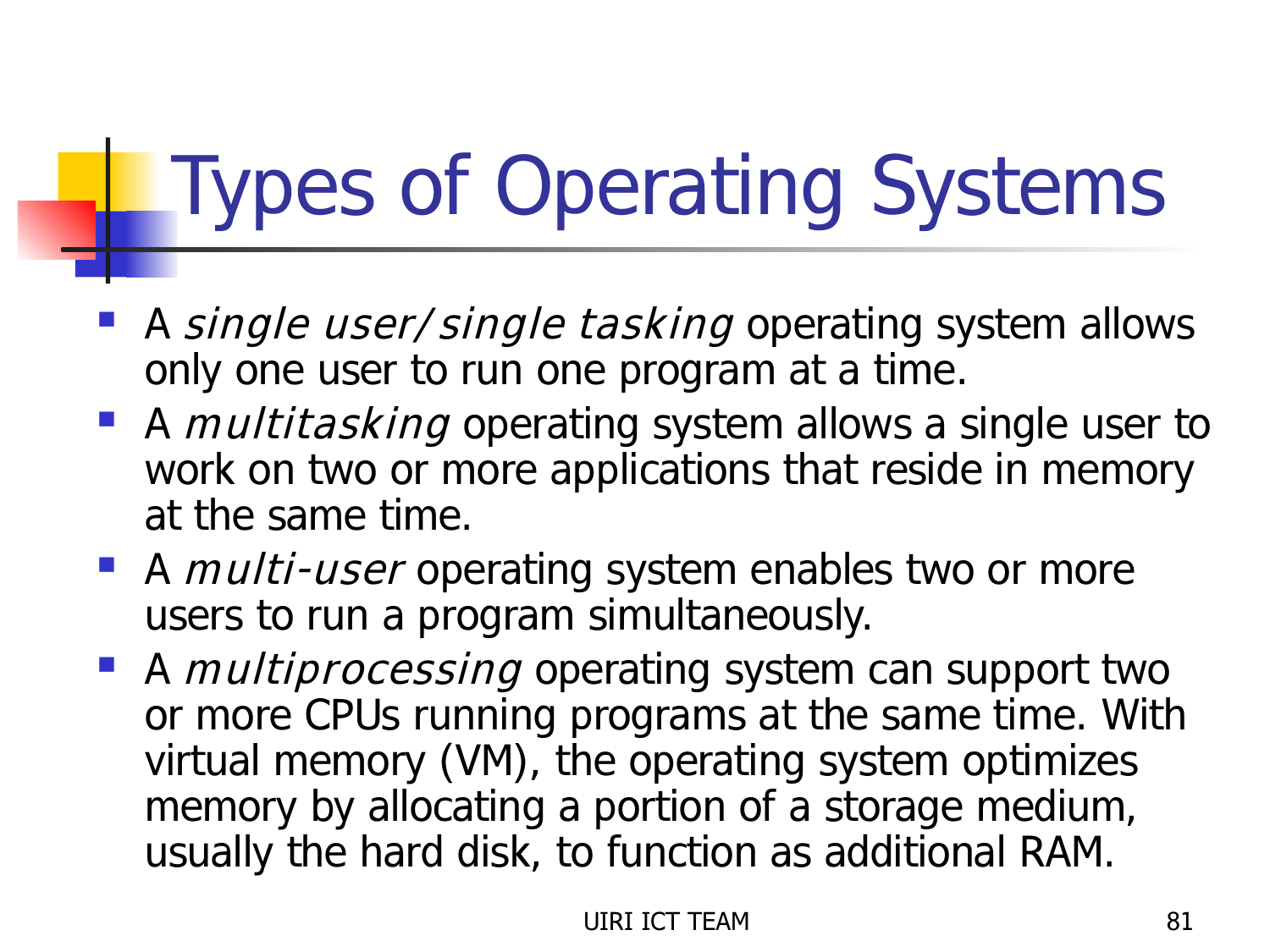

Types of Operating Systems
A single user/single tasking operating system allows only one user to run one program at a time.
A multitasking operating system allows a single user to work on two or more applications that reside in memory at the same time.
A multi-user operating system enables two or more users to run a program simultaneously.
A multiprocessing operating system can support two or more CPUs running programs at the same time. With virtual memory (VM), the operating system optimizes memory by allocating a portion of a storage medium, usually the hard disk, to function as additional RAM.
UIRI ICT TEAM
81